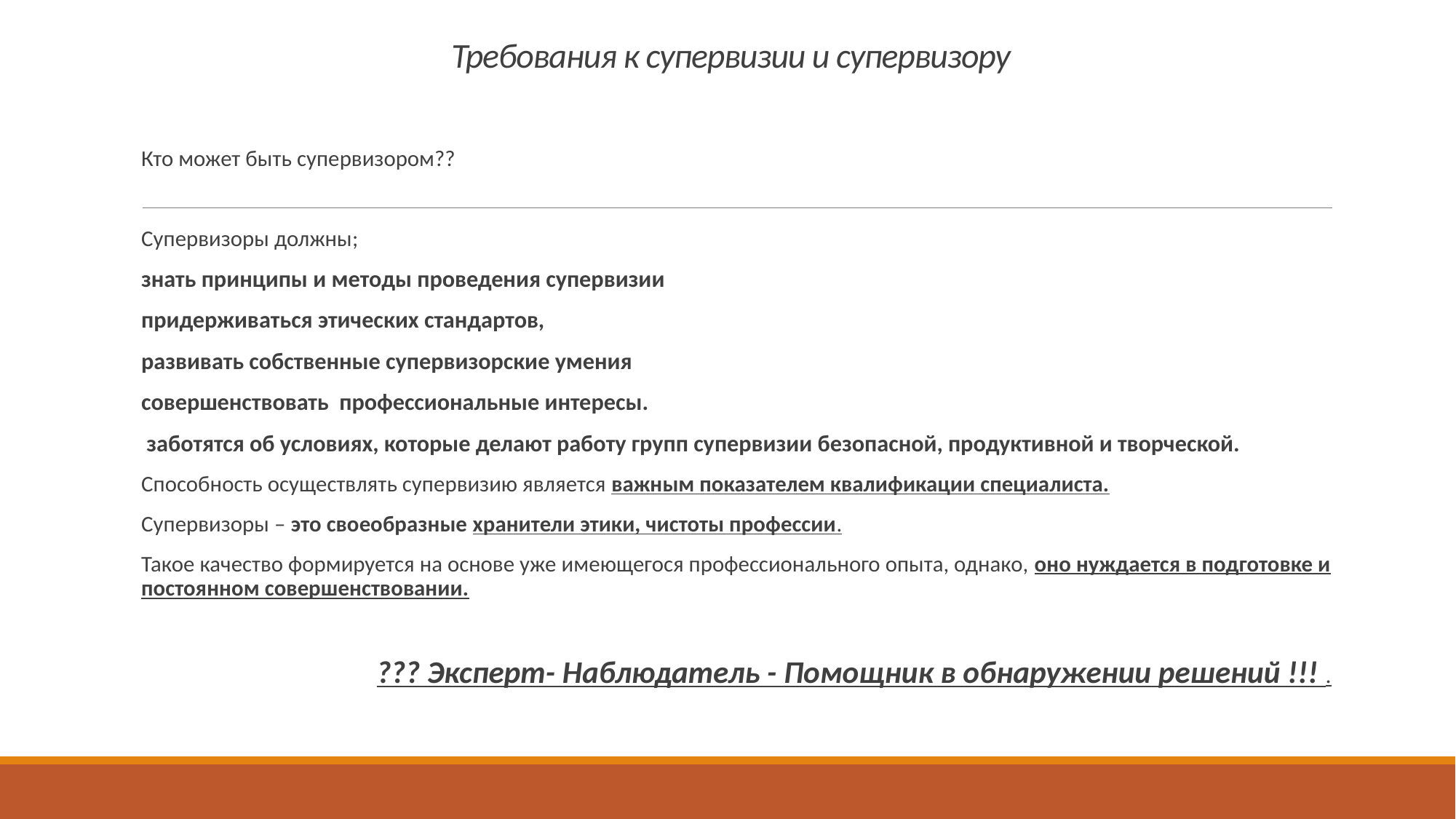

# Требования к супервизии и супервизору
Кто может быть супервизором??

Супервизоры должны;
знать принципы и методы проведения супервизии
придерживаться этических стандартов,
развивать собственные супервизорские умения
совершенствовать  профессиональные интересы.
 заботятся об условиях, которые делают работу групп супервизии безопасной, продуктивной и творческой.
Способность осуществлять супервизию является важным показателем квалификации специалиста.
Супервизоры – это своеобразные хранители этики, чистоты профессии.
Такое качество формируется на основе уже имеющегося профессионального опыта, однако, оно нуждается в подготовке и постоянном совершенствовании.

??? Эксперт- Наблюдатель - Помощник в обнаружении решений !!! .